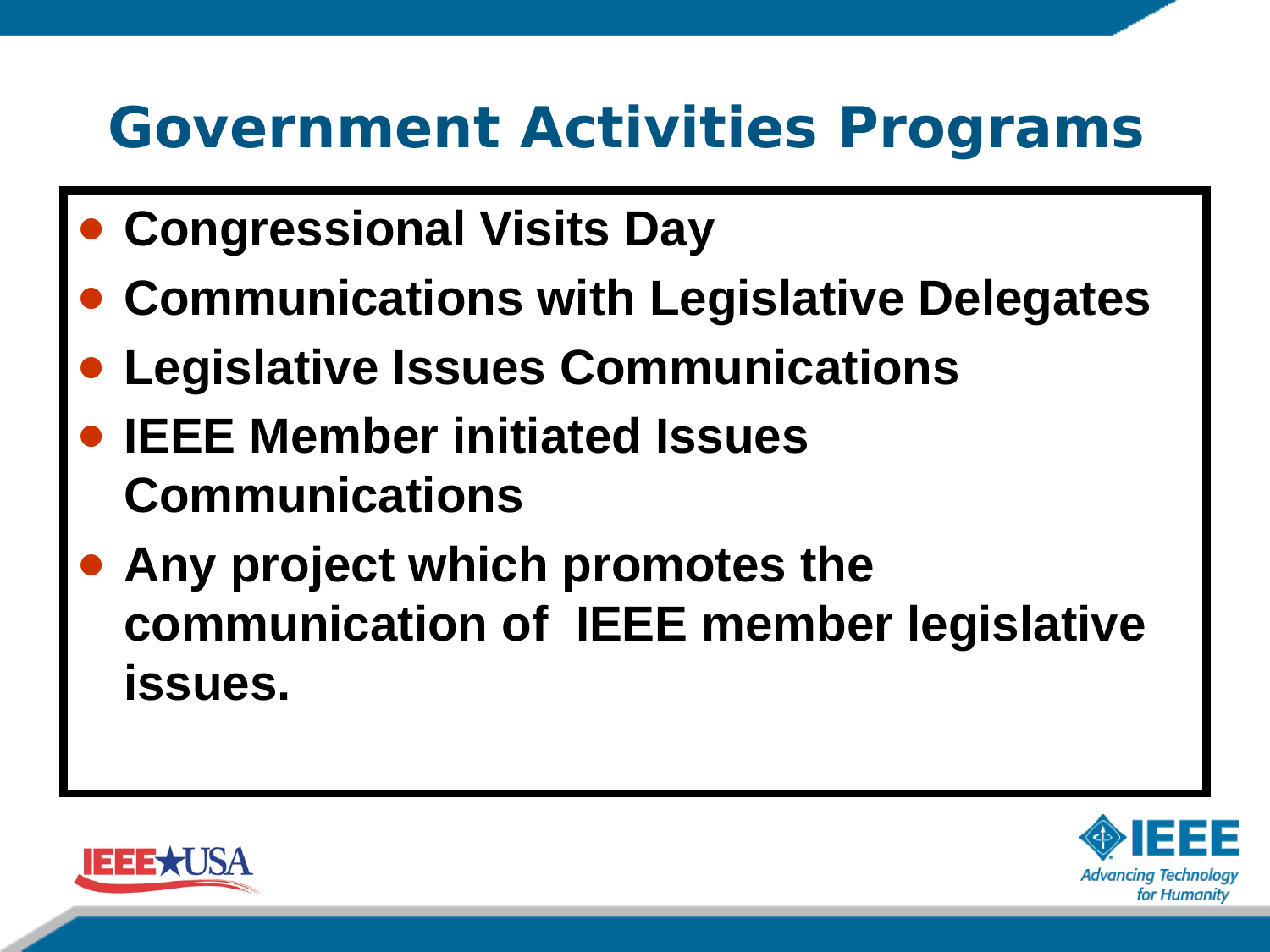

# Government Activities Programs
Congressional Visits Day
Communications with Legislative Delegates
Legislative Issues Communications
IEEE Member initiated Issues Communications
Any project which promotes the communication of  IEEE member legislative issues.